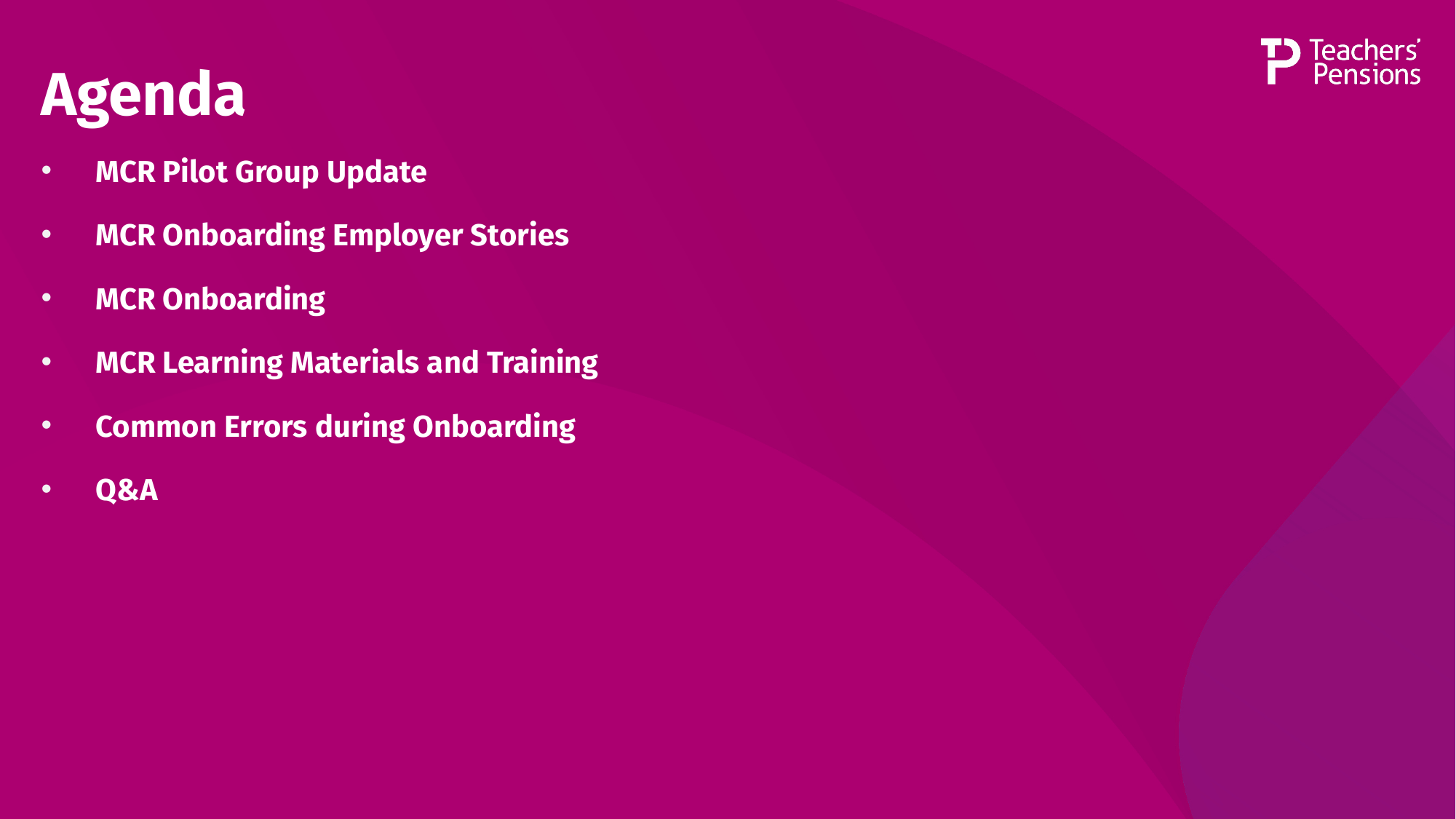

# Agenda
MCR Pilot Group Update
MCR Onboarding Employer Stories
MCR Onboarding
MCR Learning Materials and Training
Common Errors during Onboarding
Q&A